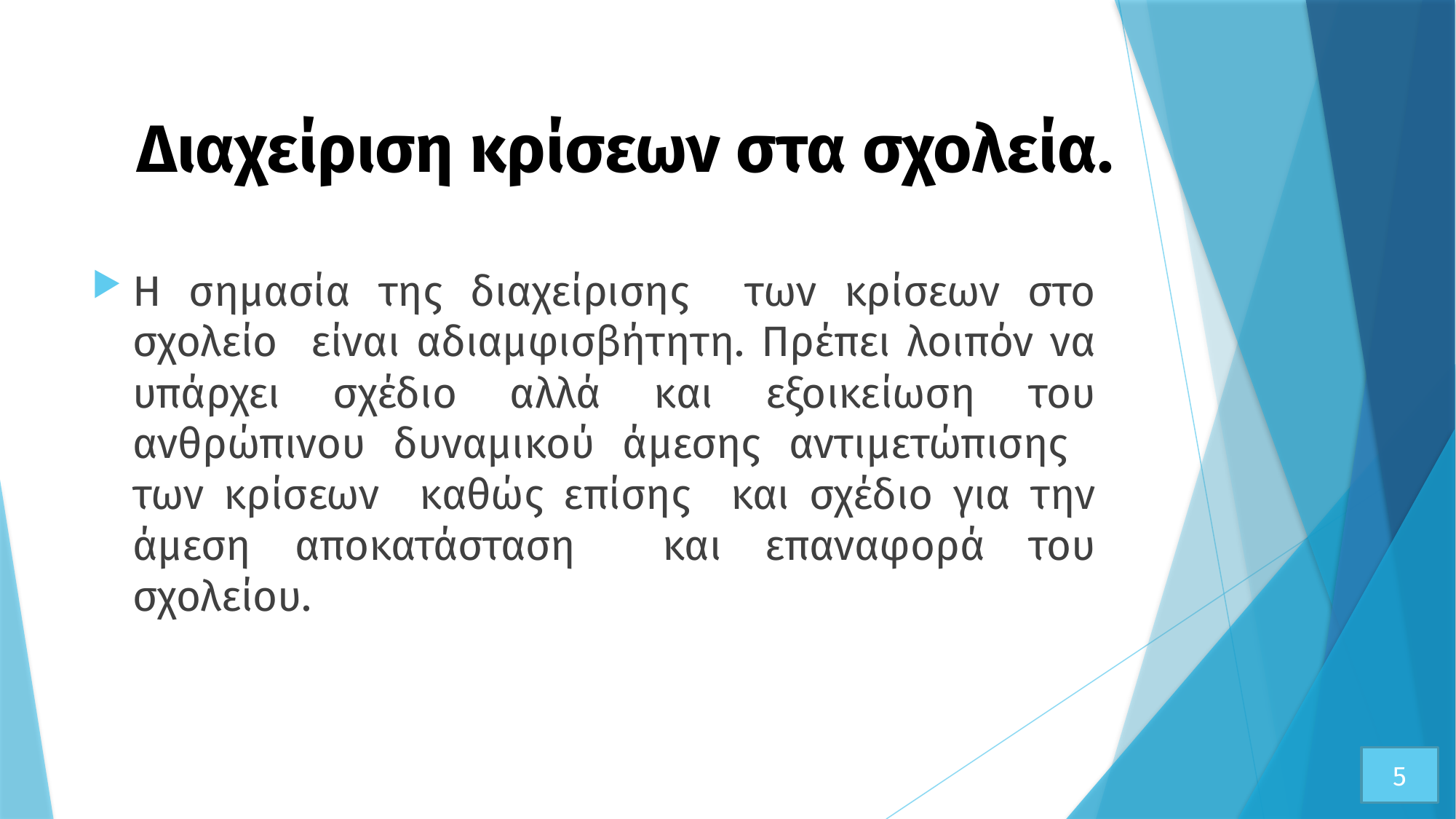

# Διαχείριση κρίσεων στα σχολεία.
Η σημασία της διαχείρισης  των κρίσεων στο σχολείο  είναι αδιαμφισβήτητη. Πρέπει λοιπόν να υπάρχει σχέδιο αλλά και εξοικείωση του ανθρώπινου δυναμικού άμεσης αντιμετώπισης  των κρίσεων  καθώς επίσης  και σχέδιο για την άμεση αποκατάσταση  και επαναφορά του σχολείου.
5